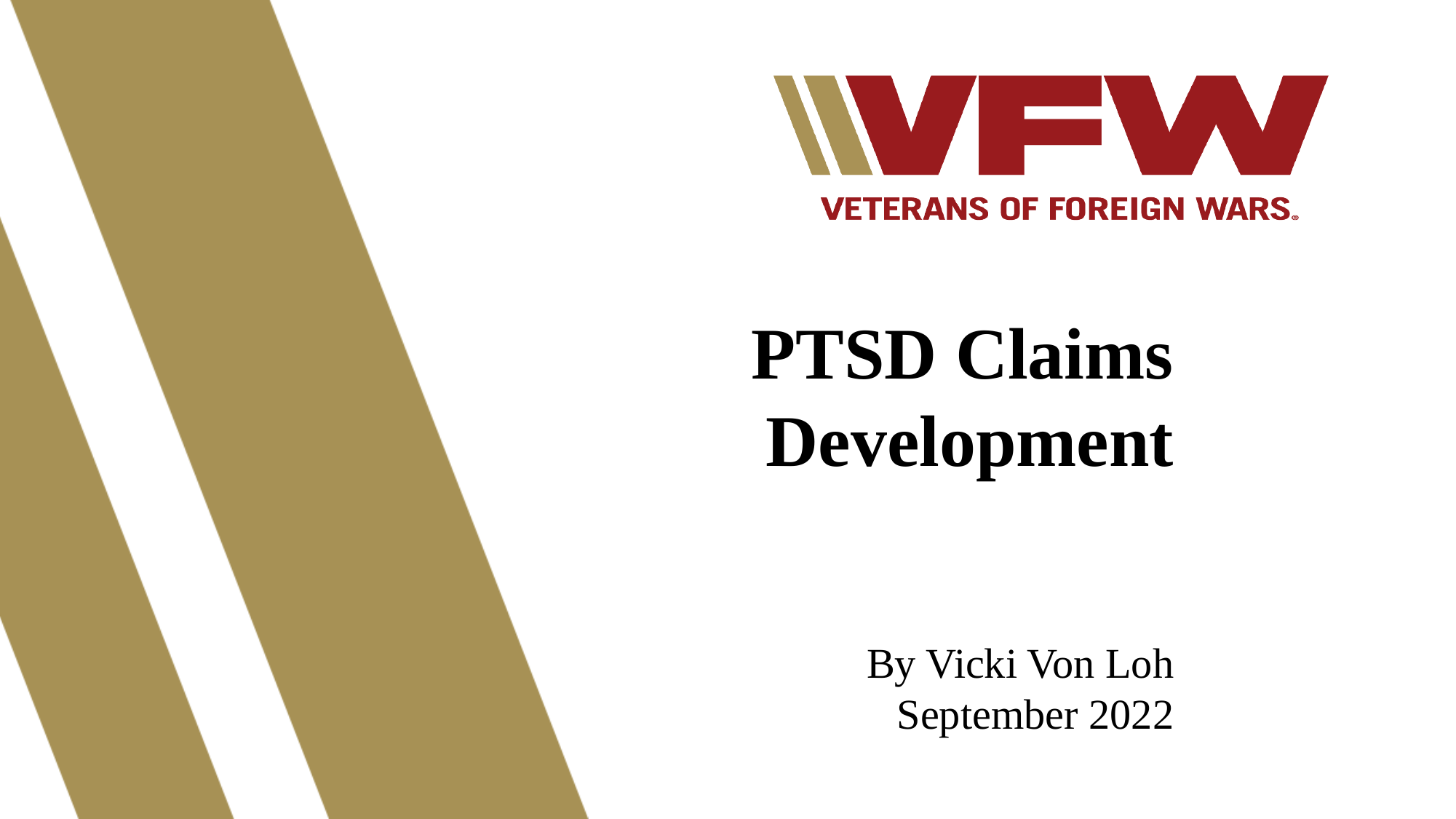

PTSD Claims Development
By Vicki Von Loh
September 2022